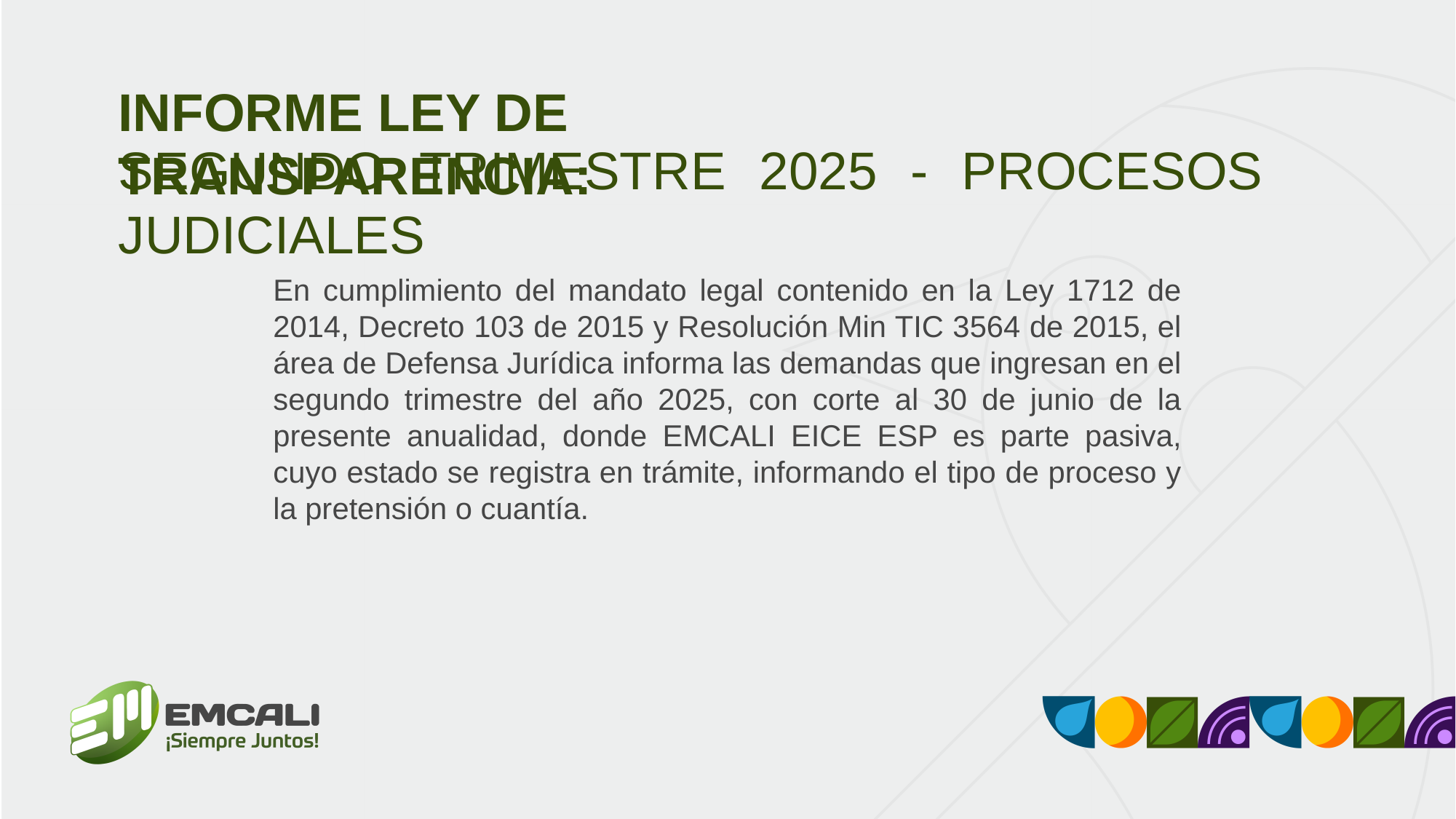

INFORME LEY DE TRANSPARENCIA:
SEGUNDO TRIMESTRE 2025 - PROCESOS JUDICIALES
En cumplimiento del mandato legal contenido en la Ley 1712 de 2014, Decreto 103 de 2015 y Resolución Min TIC 3564 de 2015, el área de Defensa Jurídica informa las demandas que ingresan en el segundo trimestre del año 2025, con corte al 30 de junio de la presente anualidad, donde EMCALI EICE ESP es parte pasiva, cuyo estado se registra en trámite, informando el tipo de proceso y la pretensión o cuantía.